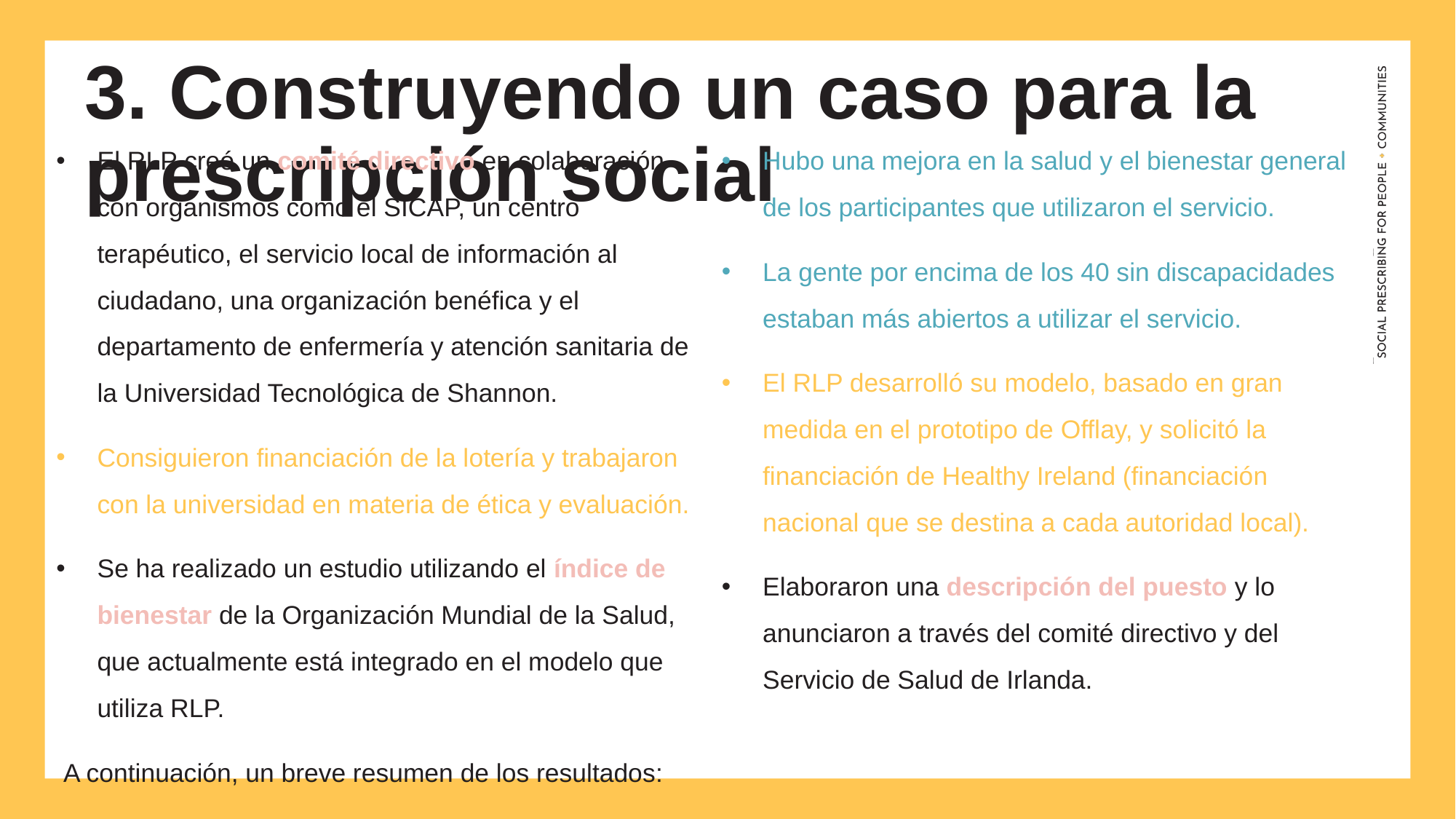

3. Construyendo un caso para la prescripción social
El RLP creó un comité directivo en colaboración con organismos como el SICAP, un centro terapéutico, el servicio local de información al ciudadano, una organización benéfica y el departamento de enfermería y atención sanitaria de la Universidad Tecnológica de Shannon.
Consiguieron financiación de la lotería y trabajaron con la universidad en materia de ética y evaluación.
Se ha realizado un estudio utilizando el índice de bienestar de la Organización Mundial de la Salud, que actualmente está integrado en el modelo que utiliza RLP.
 A continuación, un breve resumen de los resultados:
Hubo una mejora en la salud y el bienestar general de los participantes que utilizaron el servicio.
La gente por encima de los 40 sin discapacidades estaban más abiertos a utilizar el servicio.
El RLP desarrolló su modelo, basado en gran medida en el prototipo de Offlay, y solicitó la financiación de Healthy Ireland (financiación nacional que se destina a cada autoridad local).
Elaboraron una descripción del puesto y lo anunciaron a través del comité directivo y del Servicio de Salud de Irlanda.